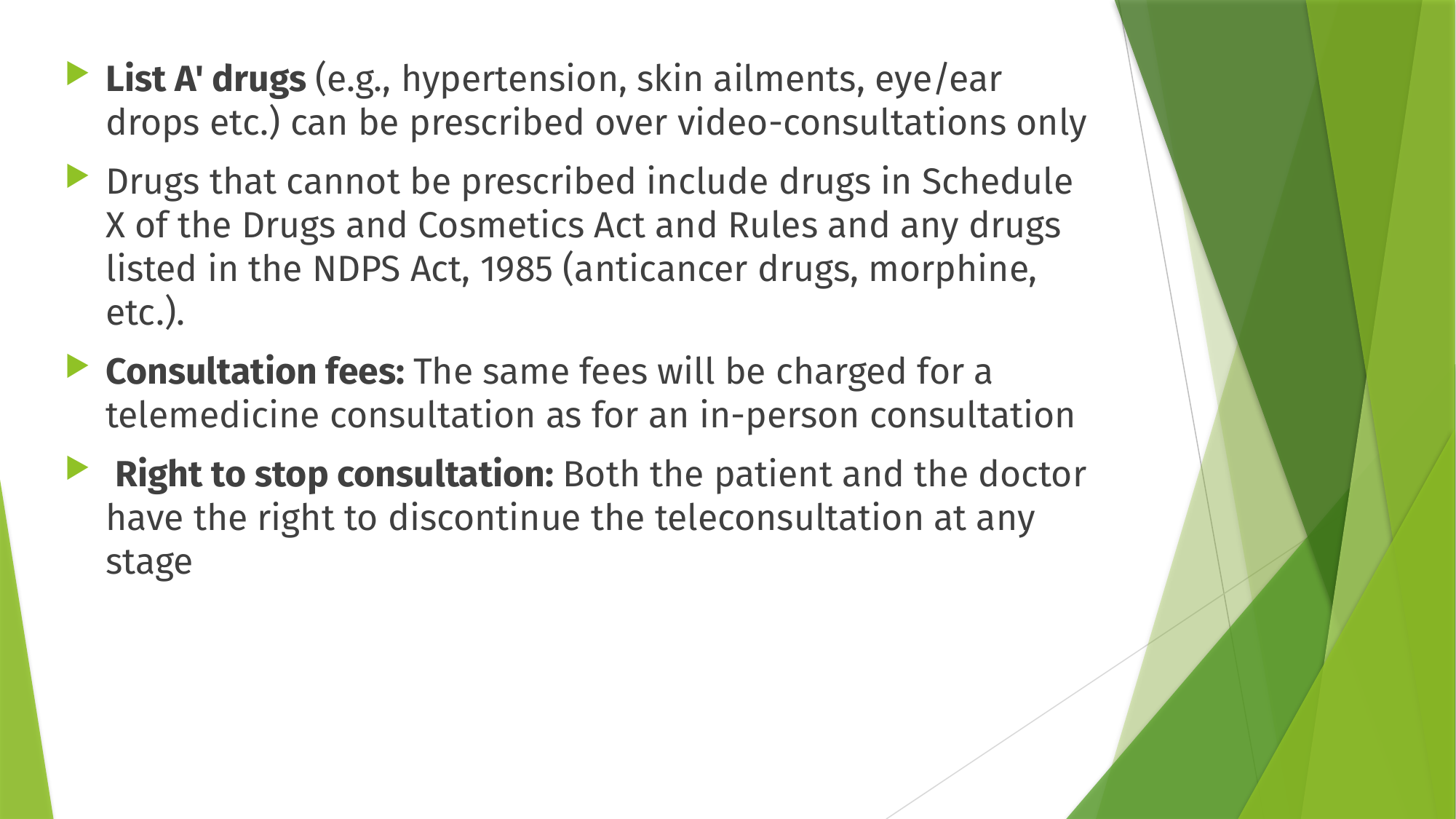

List A' drugs (e.g., hypertension, skin ailments, eye/ear drops etc.) can be prescribed over video-consultations only
Drugs that cannot be prescribed include drugs in Schedule X of the Drugs and Cosmetics Act and Rules and any drugs listed in the NDPS Act, 1985 (anticancer drugs, morphine, etc.).
Consultation fees: The same fees will be charged for a telemedicine consultation as for an in-person consultation
 Right to stop consultation: Both the patient and the doctor have the right to discontinue the teleconsultation at any stage